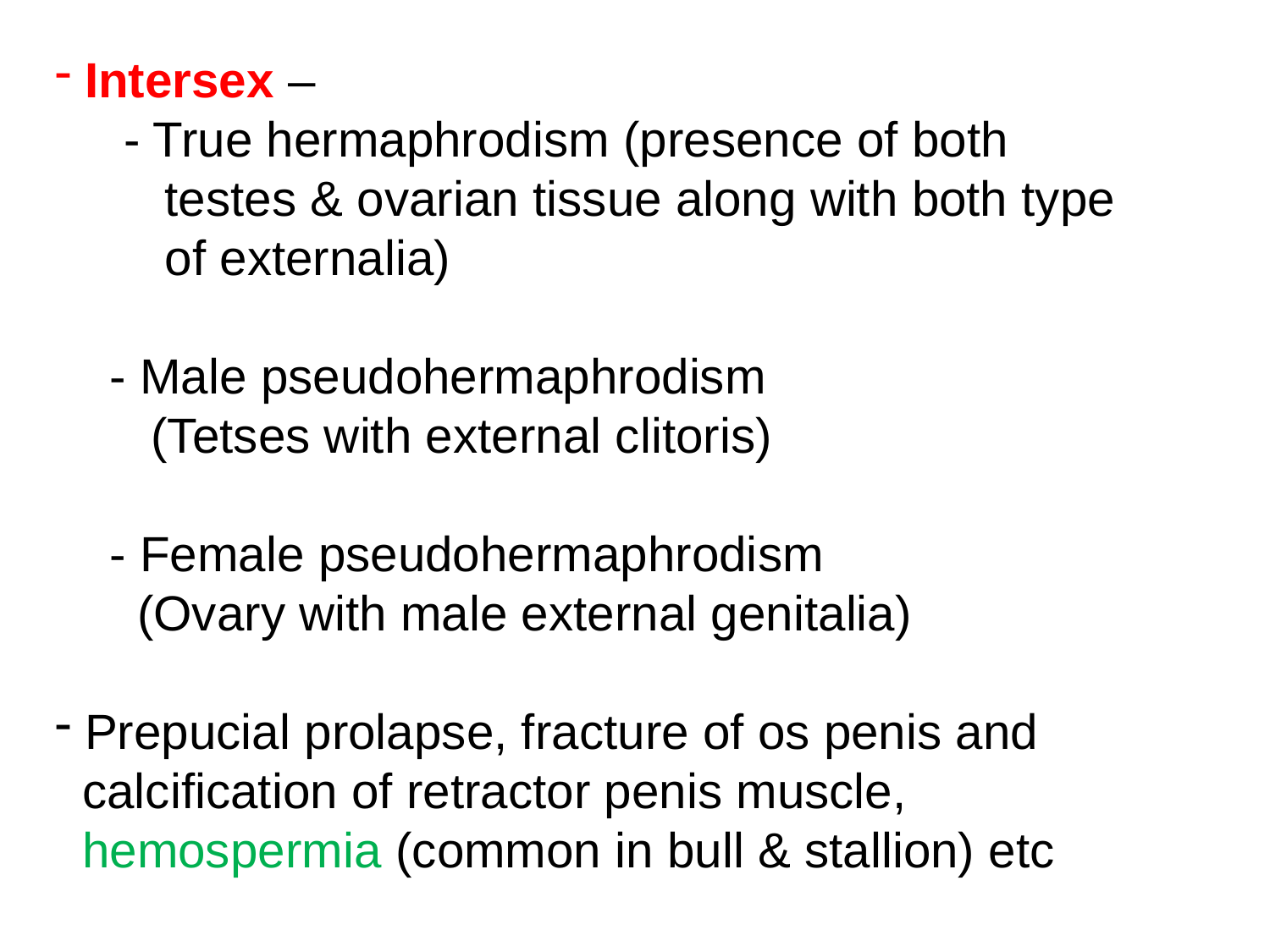

Intersex –
     - True hermaphrodism (presence of both
        testes & ovarian tissue along with both type
        of externalia)

    - Male pseudohermaphrodism
       (Tetses with external clitoris)

    - Female pseudohermaphrodism
      (Ovary with male external genitalia)

 Prepucial prolapse, fracture of os penis and
  calcification of retractor penis muscle,
  hemospermia (common in bull & stallion) etc